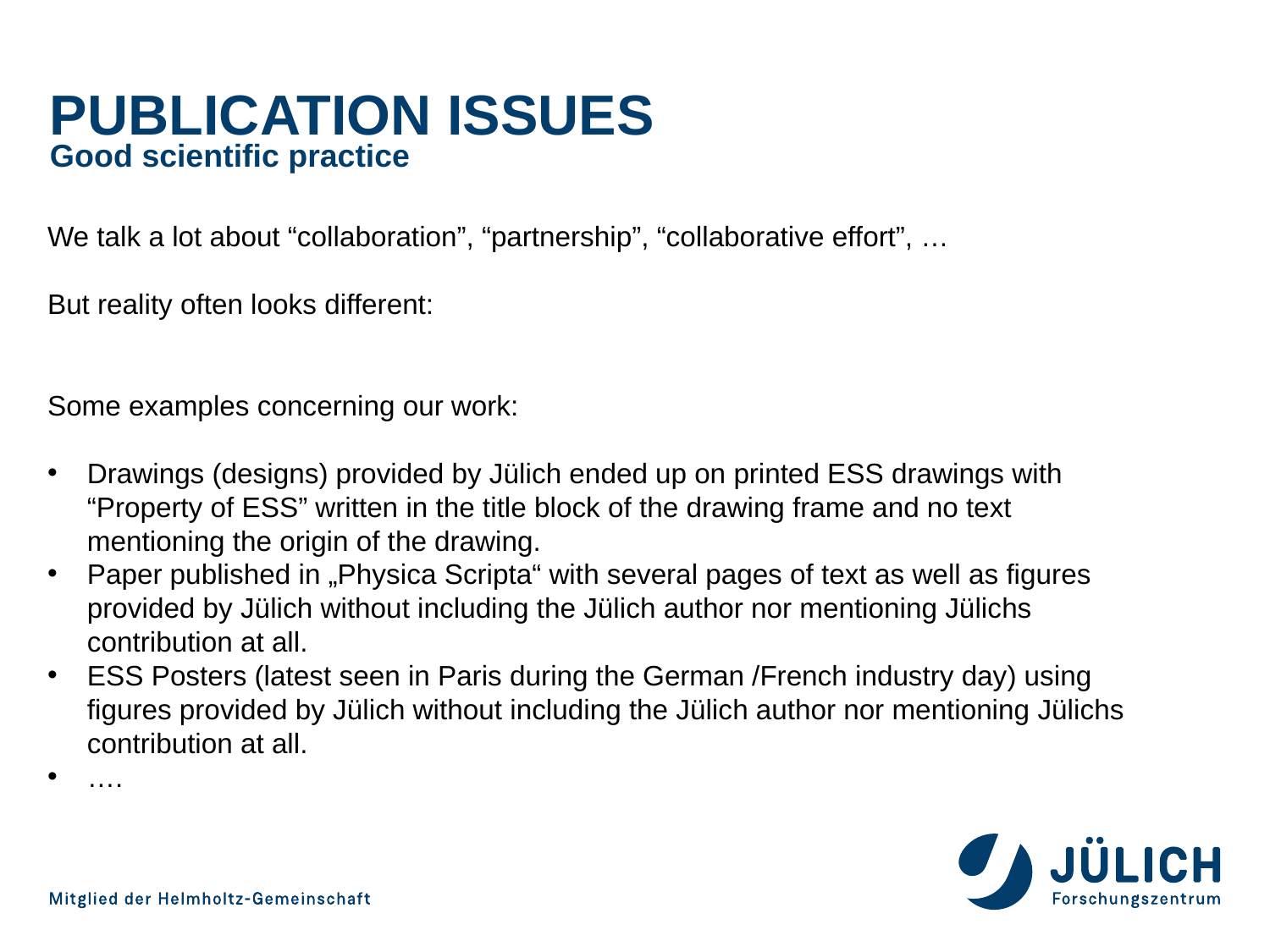

# Publication issues
Good scientific practice
We talk a lot about “collaboration”, “partnership”, “collaborative effort”, …

But reality often looks different:

Some examples concerning our work:

Drawings (designs) provided by Jülich ended up on printed ESS drawings with “Property of ESS” written in the title block of the drawing frame and no text mentioning the origin of the drawing.
Paper published in „Physica Scripta“ with several pages of text as well as figures provided by Jülich without including the Jülich author nor mentioning Jülichs contribution at all.
ESS Posters (latest seen in Paris during the German /French industry day) using figures provided by Jülich without including the Jülich author nor mentioning Jülichs contribution at all.
….